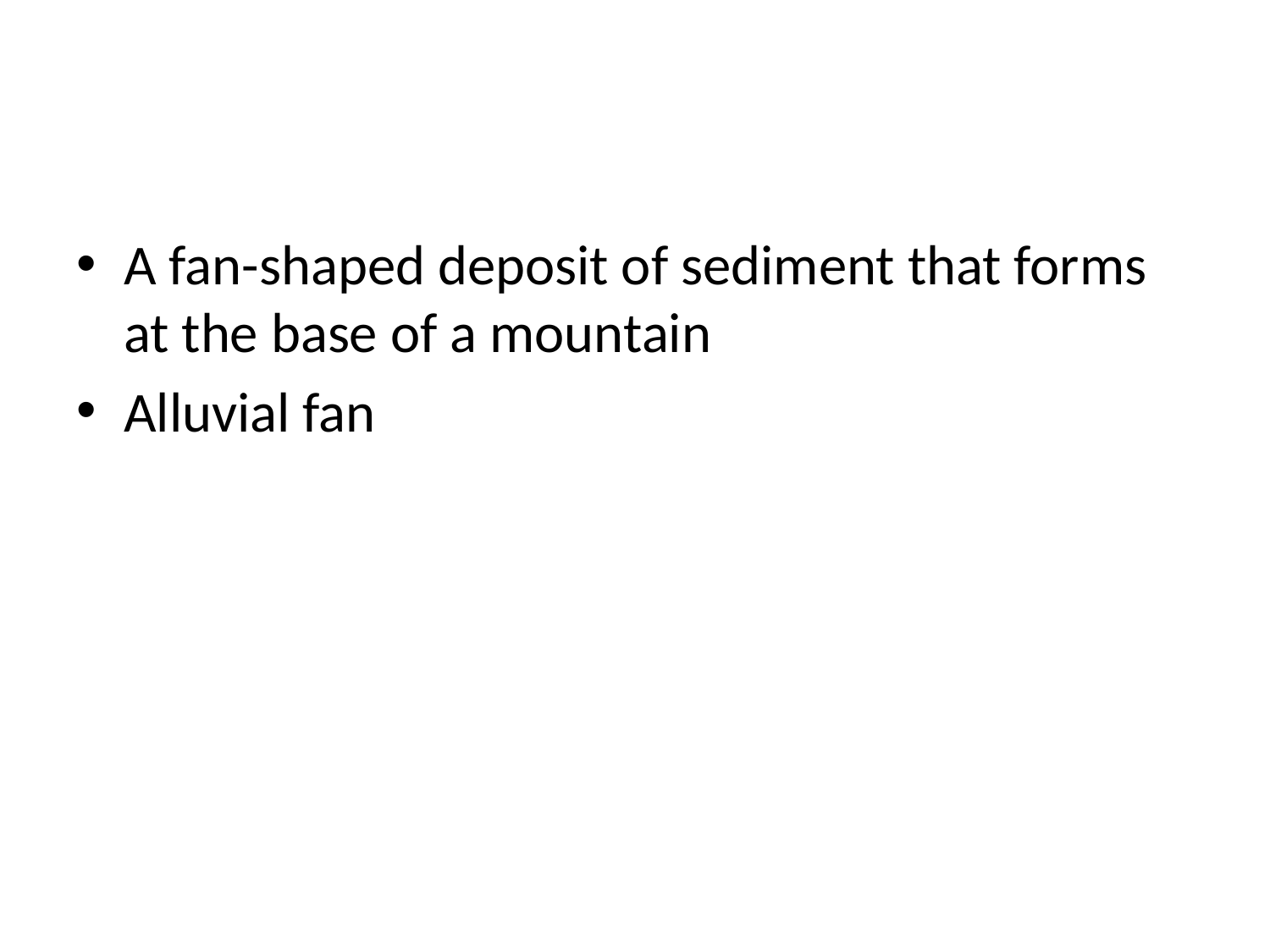

#
A fan-shaped deposit of sediment that forms at the base of a mountain
Alluvial fan